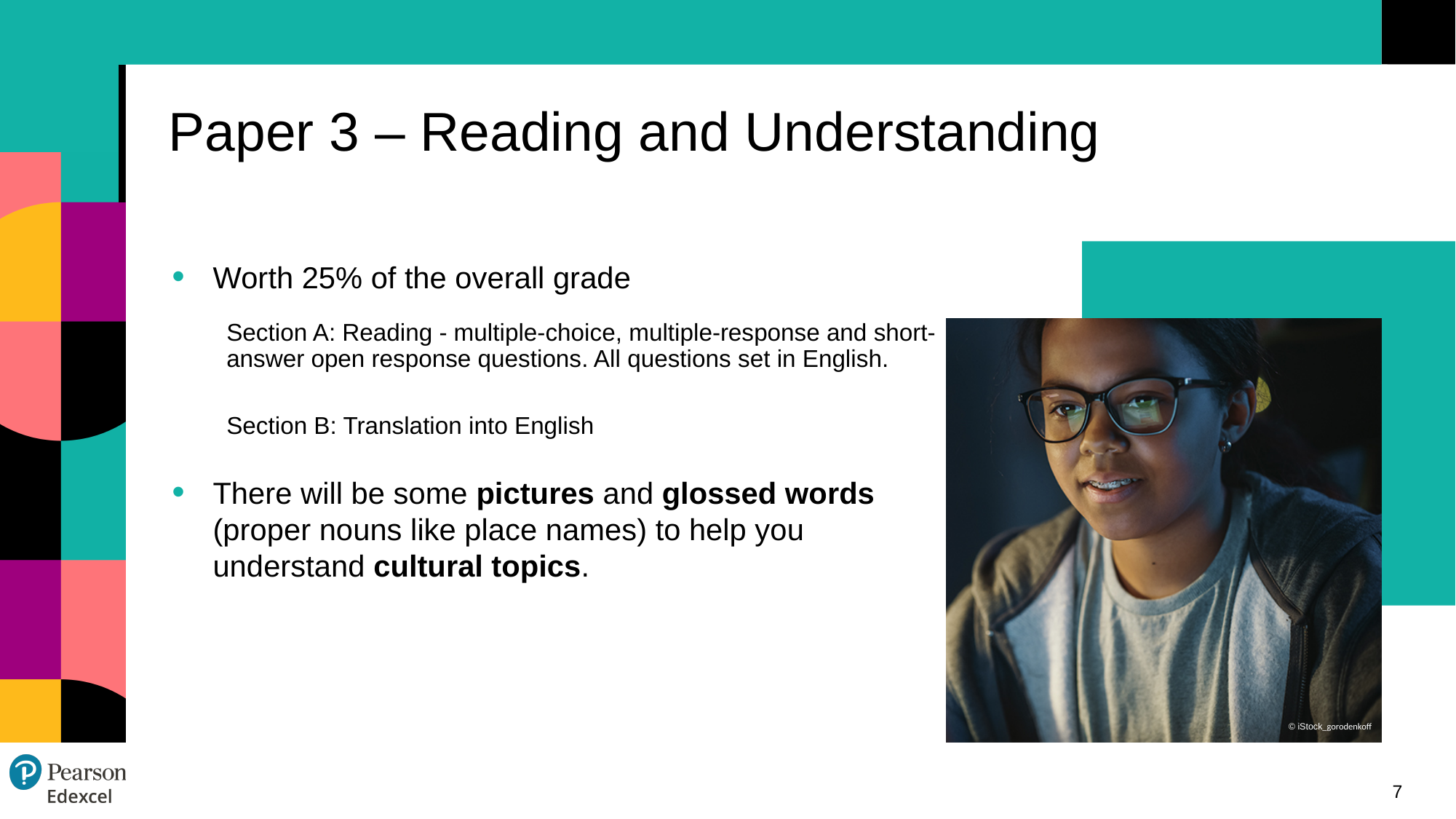

# Paper 3 – Reading and Understanding
Worth 25% of the overall grade
Section A: Reading - multiple-choice, multiple-response and short-answer open response questions. All questions set in English.

Section B: Translation into English

There will be some pictures and glossed words (proper nouns like place names) to help you understand cultural topics.

7